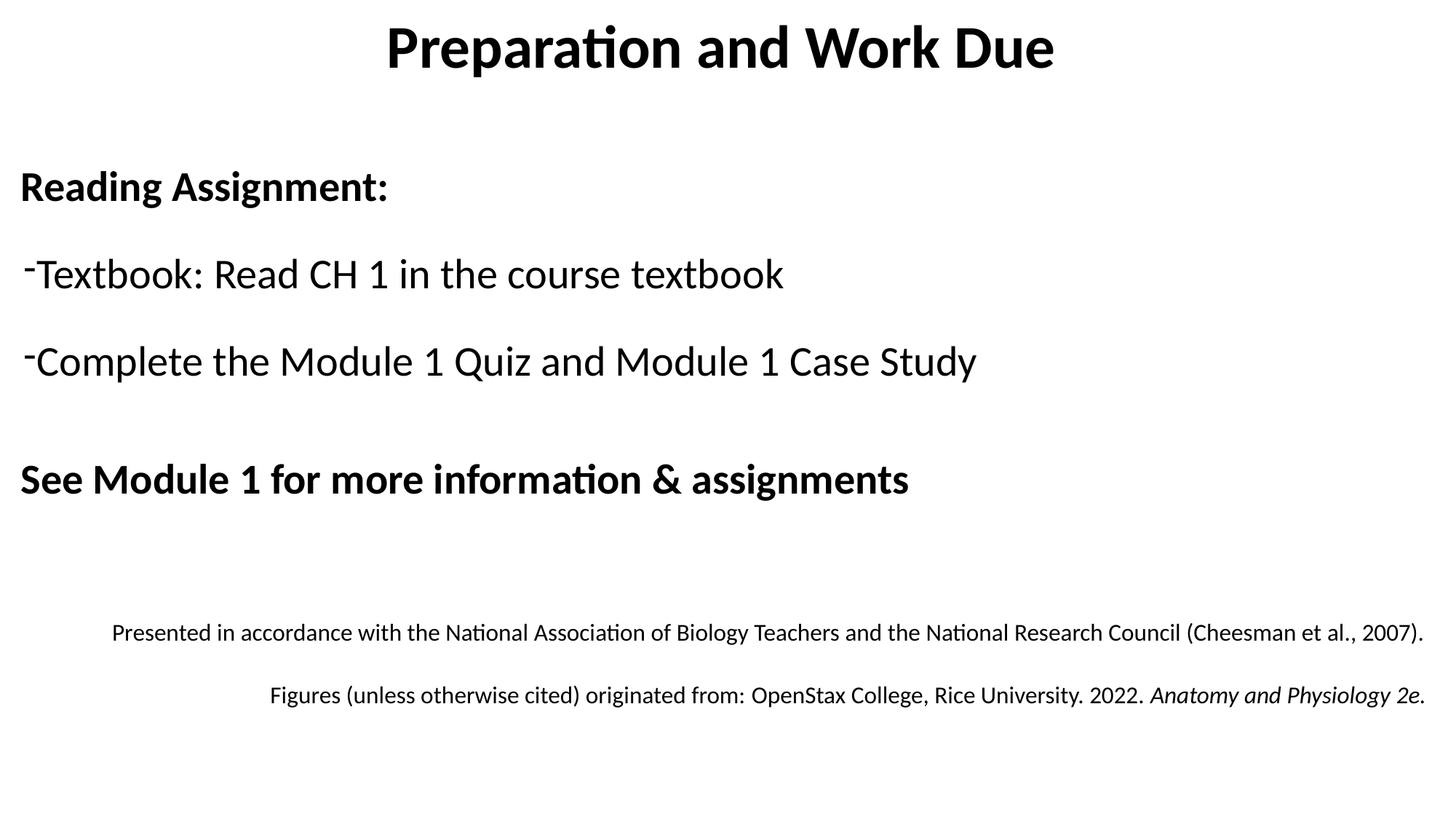

Preparation and Work Due
Reading Assignment:
Textbook: Read CH 1 in the course textbook
Complete the Module 1 Quiz and Module 1 Case Study

See Module 1 for more information & assignments

Presented in accordance with the National Association of Biology Teachers and the National Research Council (Cheesman et al., 2007).

Figures (unless otherwise cited) originated from: OpenStax College, Rice University. 2022. Anatomy and Physiology 2e.